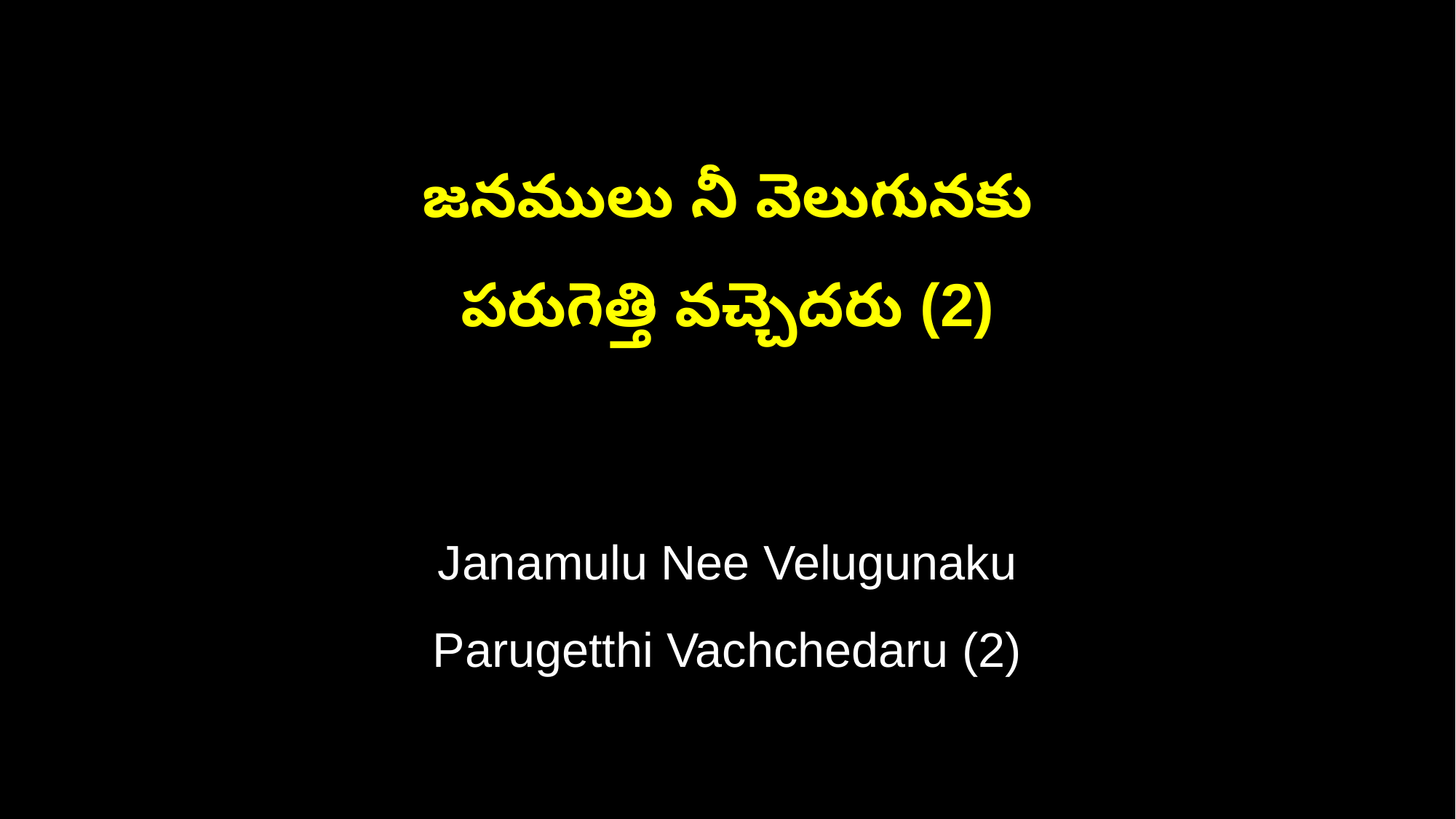

జనములు నీ వెలుగునకు
పరుగెత్తి వచ్చెదరు (2)
Janamulu Nee Velugunaku
Parugetthi Vachchedaru (2)